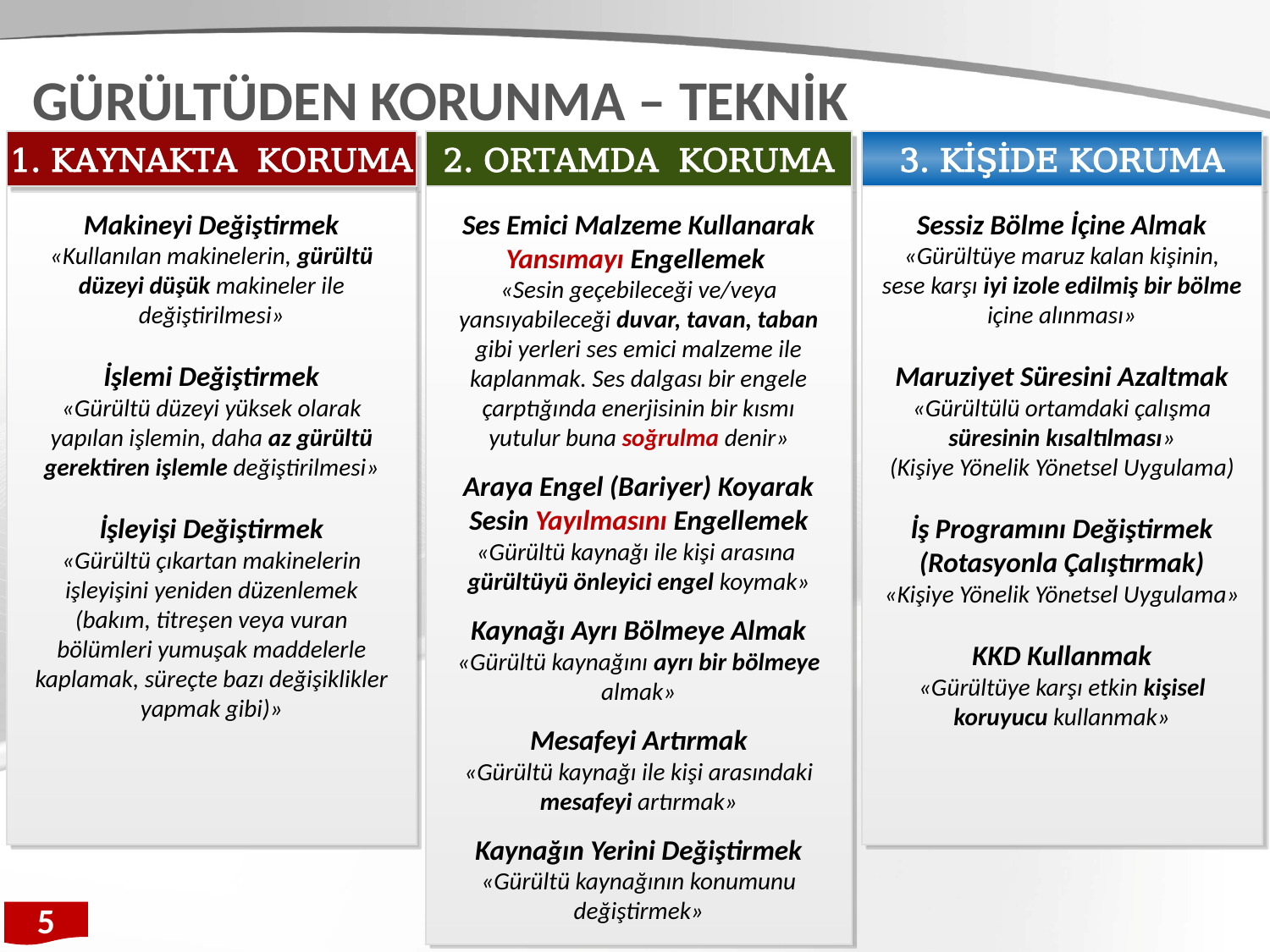

GÜRÜLTÜDEN KORUNMA – TEKNİK
1. KAYNAKTA  KORUMA
2. ORTAMDA  KORUMA
3. KİŞİDE KORUMA
Makineyi Değiştirmek
«Kullanılan makinelerin, gürültü düzeyi düşük makineler ile değiştirilmesi»

İşlemi Değiştirmek
«Gürültü düzeyi yüksek olarak yapılan işlemin, daha az gürültü gerektiren işlemle değiştirilmesi»

İşleyişi Değiştirmek
«Gürültü çıkartan makinelerin işleyişini yeniden düzenlemek (bakım, titreşen veya vuran bölümleri yumuşak maddelerle kaplamak, süreçte bazı değişiklikler yapmak gibi)»

Ses Emici Malzeme Kullanarak
Yansımayı Engellemek
«Sesin geçebileceği ve/veya yansıyabileceği duvar, tavan, taban gibi yerleri ses emici malzeme ile kaplanmak. Ses dalgası bir engele çarptığında enerjisinin bir kısmı yutulur buna soğrulma denir»

Araya Engel (Bariyer) Koyarak
Sesin Yayılmasını Engellemek
«Gürültü kaynağı ile kişi arasına  gürültüyü önleyici engel koymak»

Kaynağı Ayrı Bölmeye Almak
«Gürültü kaynağını ayrı bir bölmeye almak»

Mesafeyi Artırmak
«Gürültü kaynağı ile kişi arasındaki mesafeyi artırmak»

Kaynağın Yerini Değiştirmek
«Gürültü kaynağının konumunu değiştirmek»
Sessiz Bölme İçine Almak
«Gürültüye maruz kalan kişinin, sese karşı iyi izole edilmiş bir bölme içine alınması»

Maruziyet Süresini Azaltmak
«Gürültülü ortamdaki çalışma süresinin kısaltılması»
(Kişiye Yönelik Yönetsel Uygulama)

İş Programını Değiştirmek (Rotasyonla Çalıştırmak)
«Kişiye Yönelik Yönetsel Uygulama»

KKD Kullanmak
«Gürültüye karşı etkin kişisel koruyucu kullanmak»
5